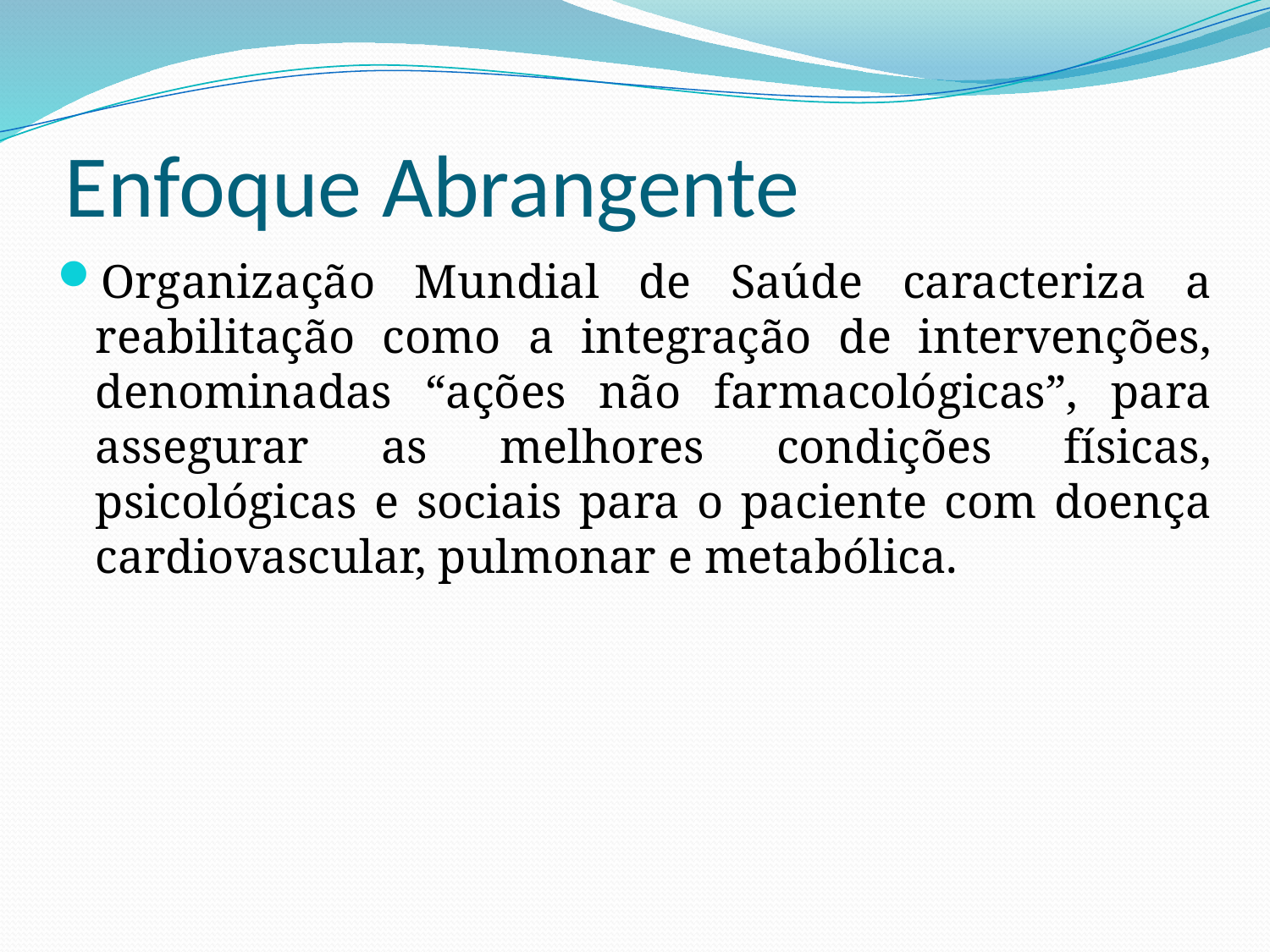

# Enfoque Abrangente
Organização Mundial de Saúde caracteriza a reabilitação como a integração de intervenções, denominadas “ações não farmacológicas”, para assegurar as melhores condições físicas, psicológicas e sociais para o paciente com doença cardiovascular, pulmonar e metabólica.